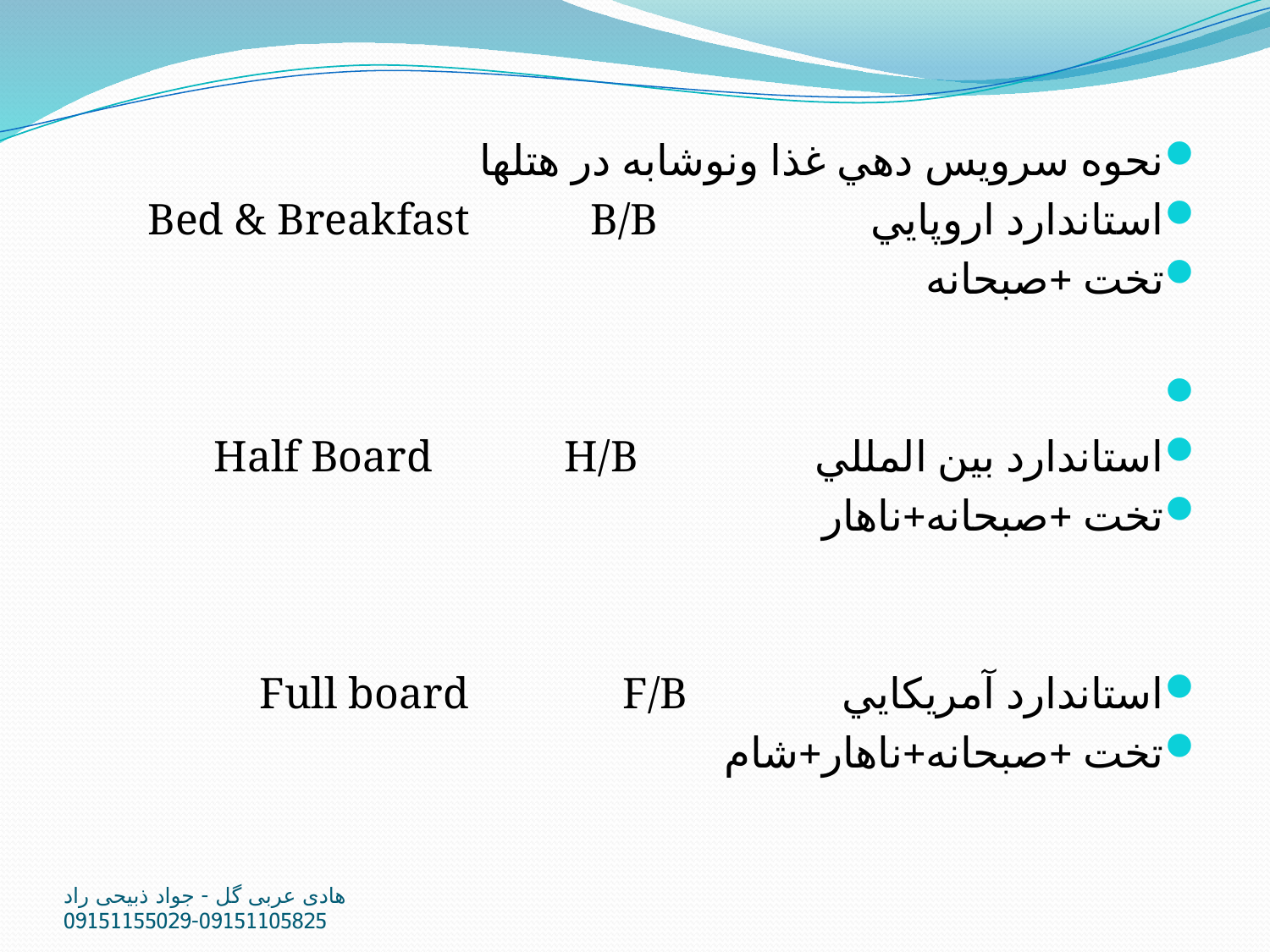

نحوه سرويس دهي غذا ونوشابه در هتلها
استاندارد اروپايي           		Bed & Breakfast           B/B
تخت +صبحانه

استاندارد بين المللي        	        Half Board            H/B
تخت +صبحانه+ناهار

استاندارد آمريكايي    	   	       Full board              F/B
تخت +صبحانه+ناهار+شام
هادی عربی گل - جواد ذبیحی راد 09151105825-09151155029